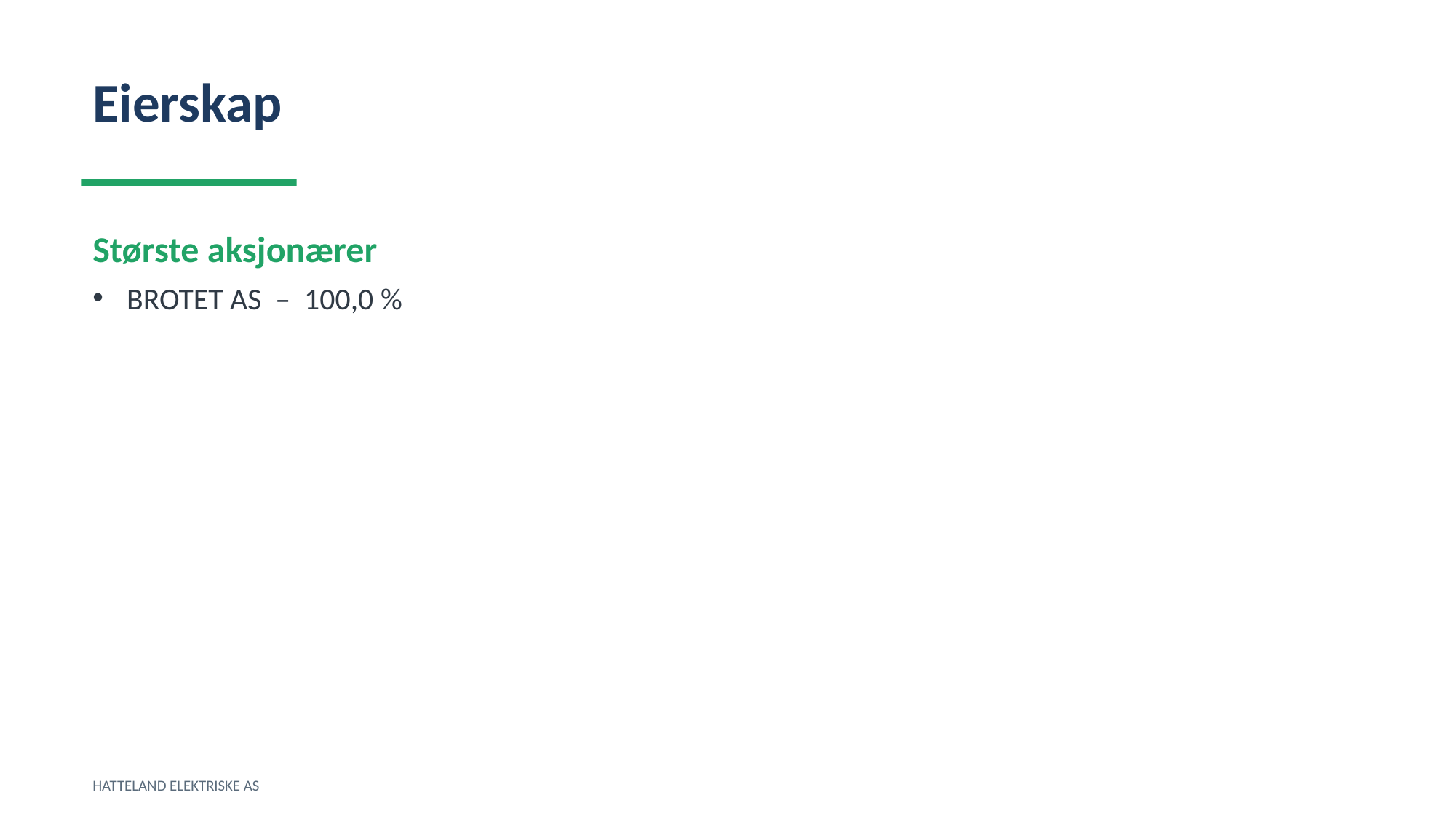

Eierskap

Største aksjonærer
BROTET AS  –  100,0 %
HATTELAND ELEKTRISKE AS